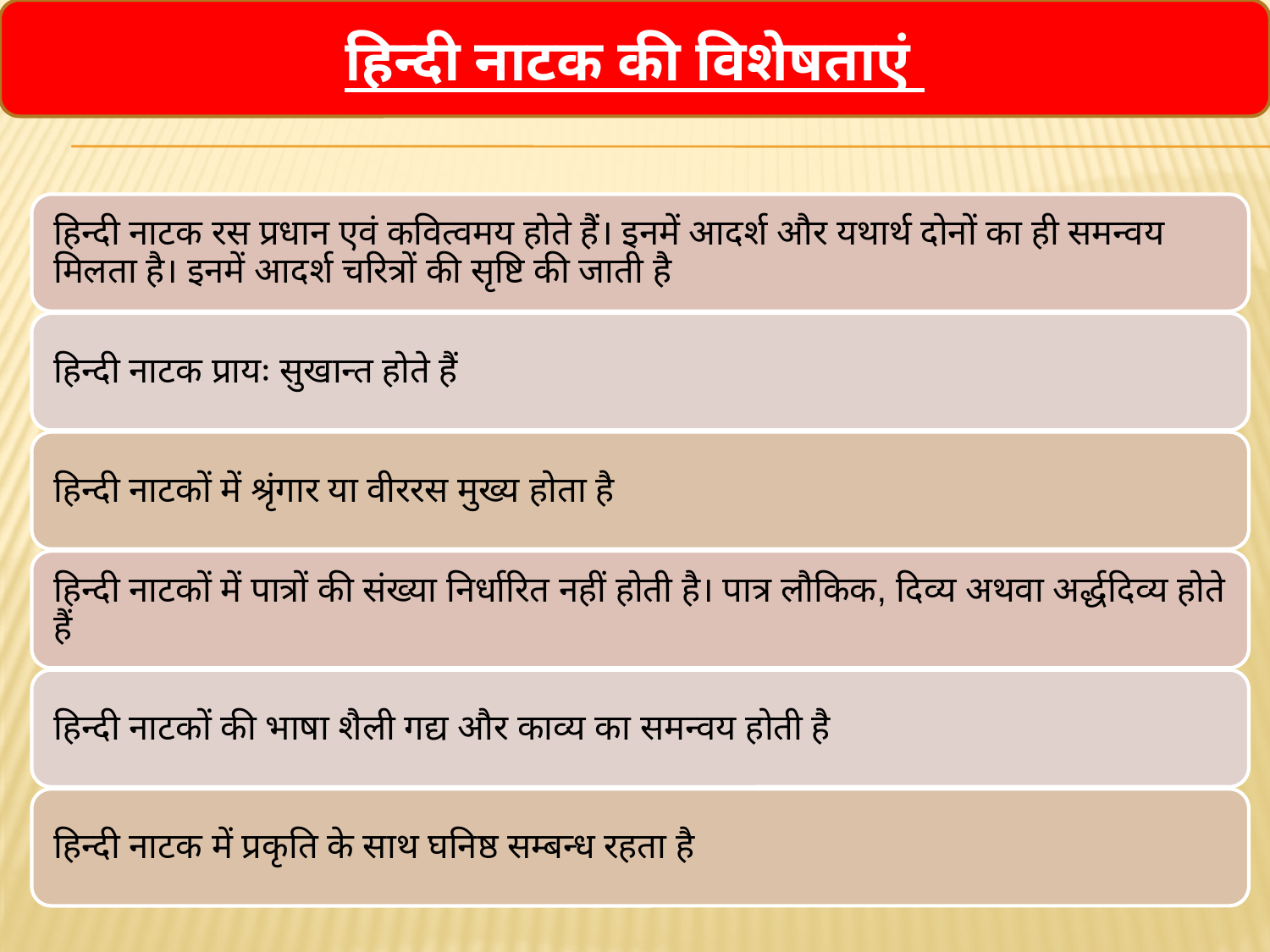

हिन्दी नाटक की विशेषताएं
हिन्दी नाटक रस प्रधान एवं कवित्वमय होते हैं। इनमें आदर्श और यथार्थ दोनों का ही समन्वय मिलता है। इनमें आदर्श चरित्रों की सृष्टि की जाती है
हिन्दी नाटक प्रायः सुखान्त होते हैं
हिन्दी नाटकों में श्रृंगार या वीररस मुख्य होता है
हिन्दी नाटकों में पात्रों की संख्या निर्धारित नहीं होती है। पात्र लौकिक, दिव्य अथवा अर्द्धदिव्य होते हैं
हिन्दी नाटकों की भाषा शैली गद्य और काव्य का समन्वय होती है
हिन्दी नाटक में प्रकृति के साथ घनिष्ठ सम्बन्ध रहता है